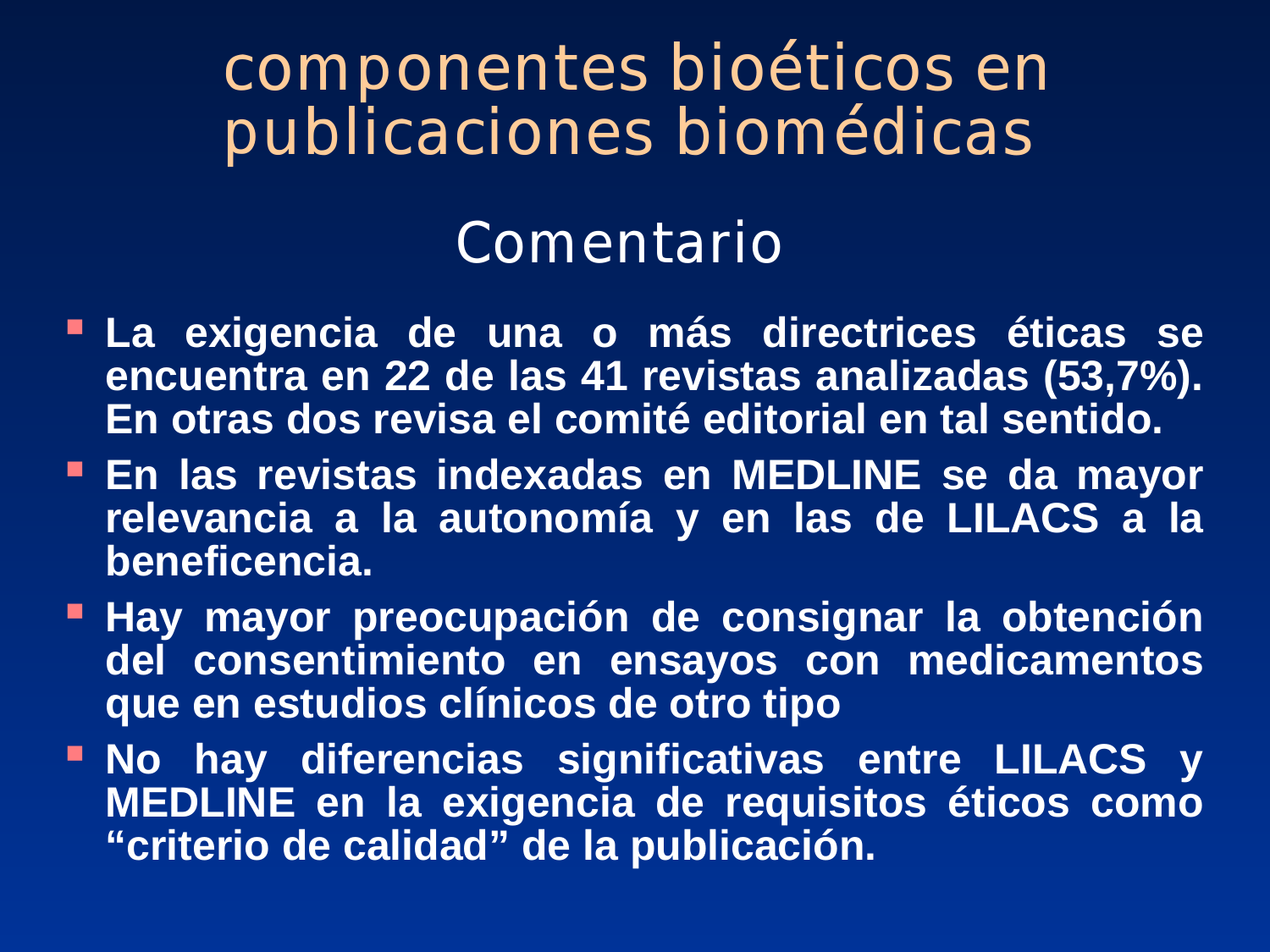

componentes bioéticos en publicaciones biomédicas
Comentario
La exigencia de una o más directrices éticas se encuentra en 22 de las 41 revistas analizadas (53,7%). En otras dos revisa el comité editorial en tal sentido.
En las revistas indexadas en MEDLINE se da mayor relevancia a la autonomía y en las de LILACS a la beneficencia.
Hay mayor preocupación de consignar la obtención del consentimiento en ensayos con medicamentos que en estudios clínicos de otro tipo
No hay diferencias significativas entre LILACS y MEDLINE en la exigencia de requisitos éticos como “criterio de calidad” de la publicación.